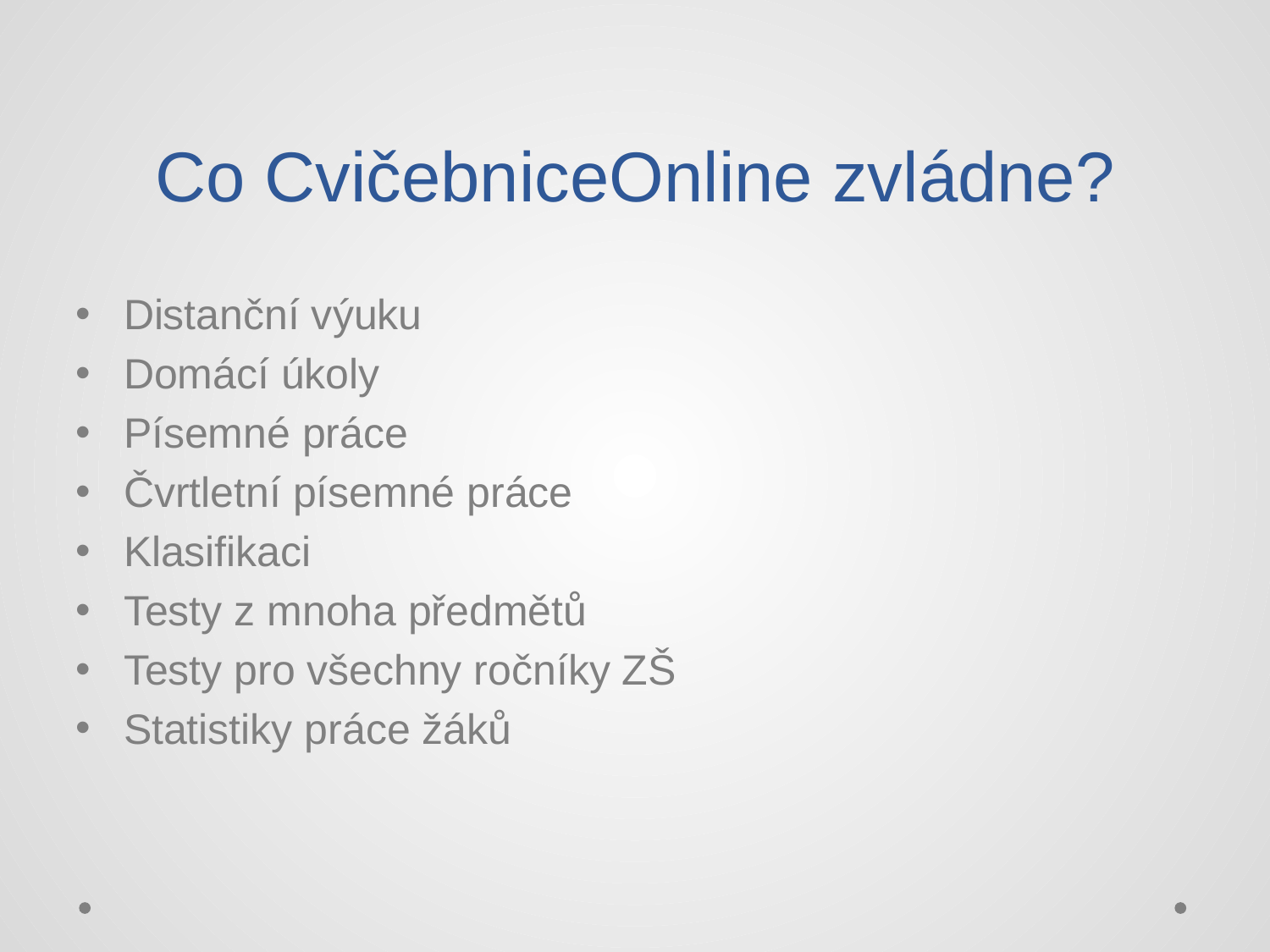

Co CvičebniceOnline zvládne?

Distanční výuku
Domácí úkoly
Písemné práce
Čvrtletní písemné práce
Klasifikaci
Testy z mnoha předmětů
Testy pro všechny ročníky ZŠ
Statistiky práce žáků